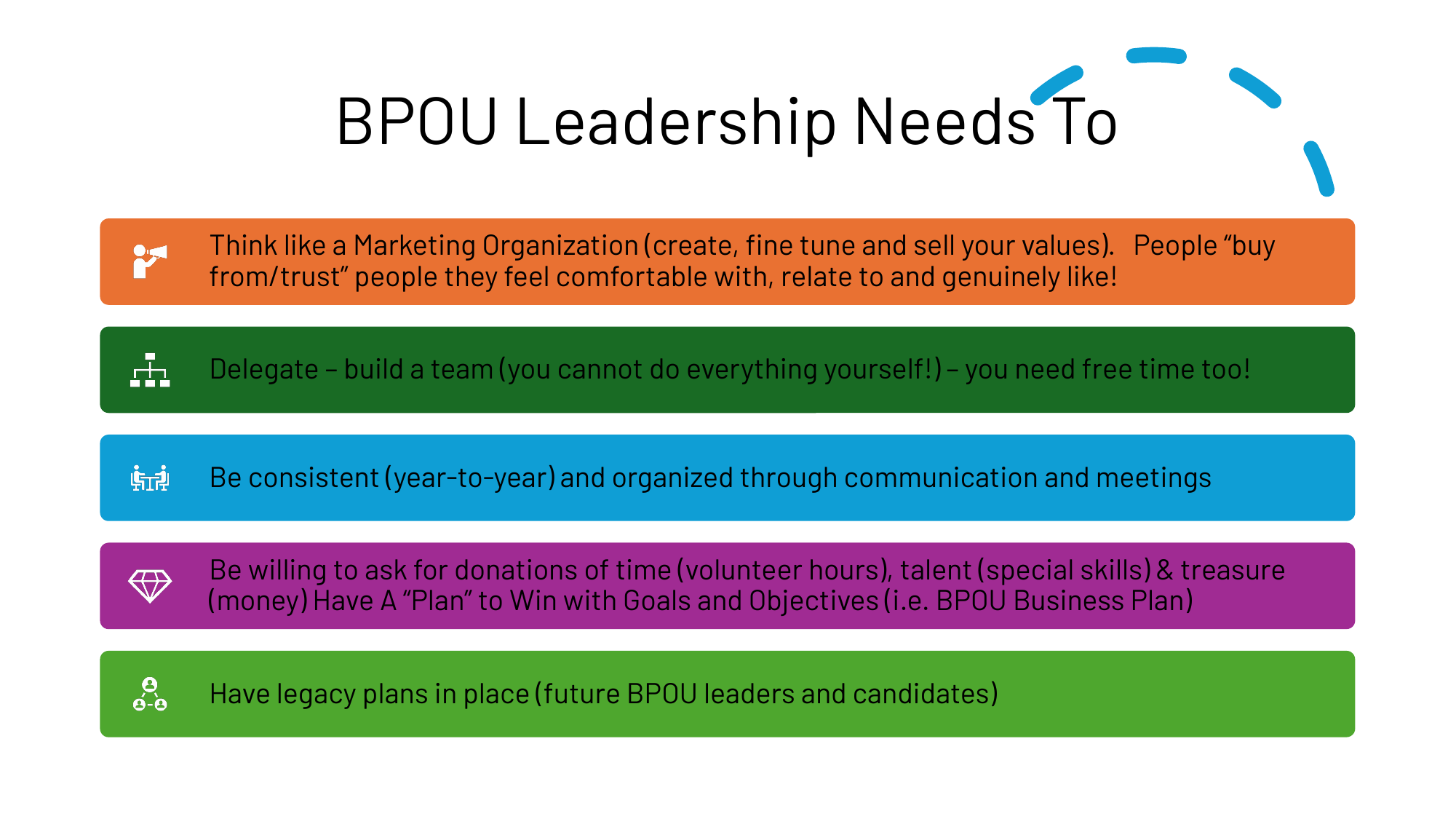

# BPOU Leadership Needs To

Think like a Marketing Organization (create, fine tune and sell your values).   People “buy from/trust” people they feel comfortable with, relate to and genuinely like!
Delegate – build a team (you cannot do everything yourself!) – you need free time too!
Be consistent (year-to-year) and organized through communication and meetings
Be willing to ask for donations of time (volunteer hours), talent (special skills) & treasure (money) Have A “Plan” to Win with Goals and Objectives (i.e. BPOU Business Plan)
Have legacy plans in place (future BPOU leaders and candidates)